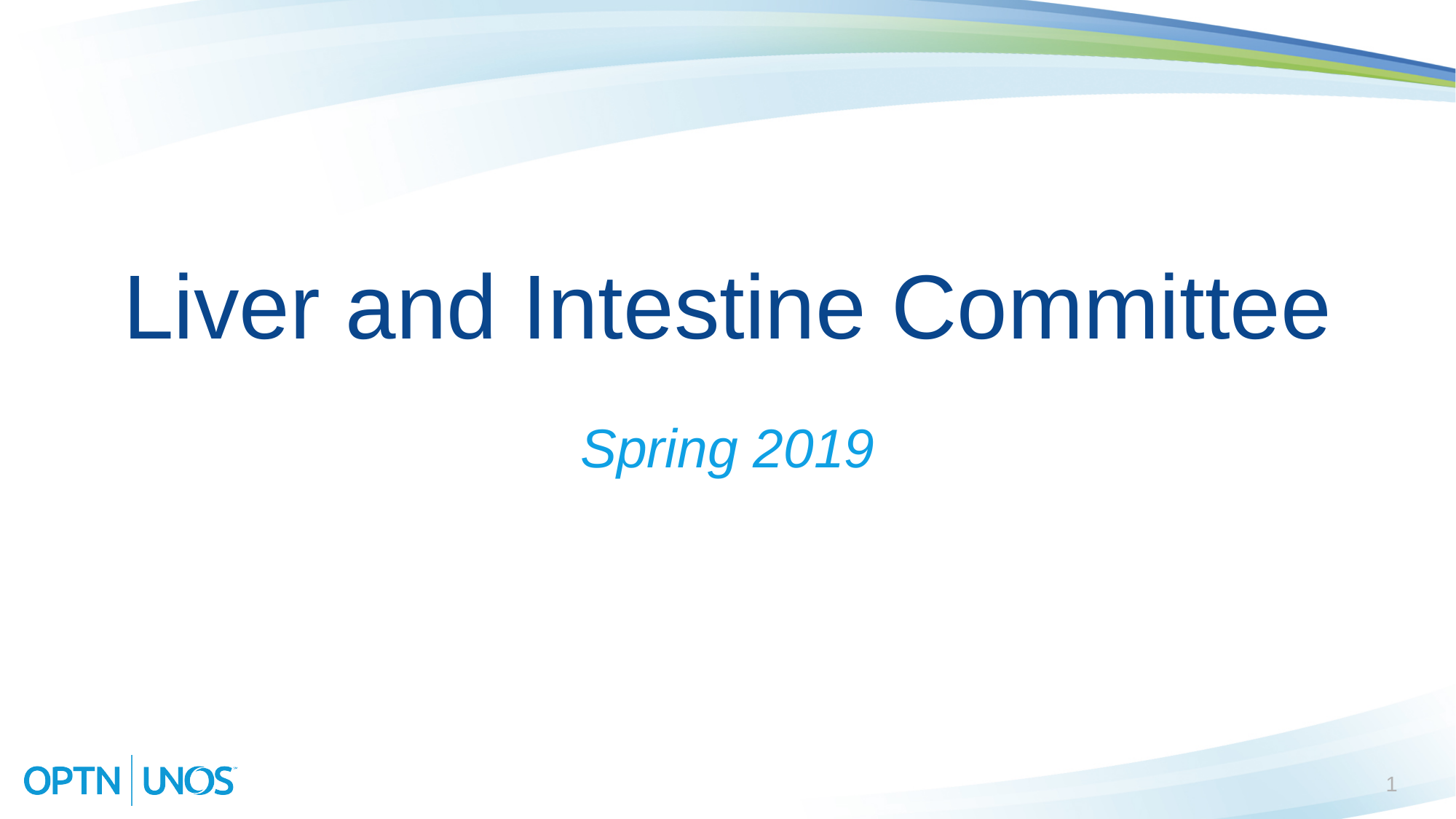

# Liver and Intestine Committee
Spring 2019
1